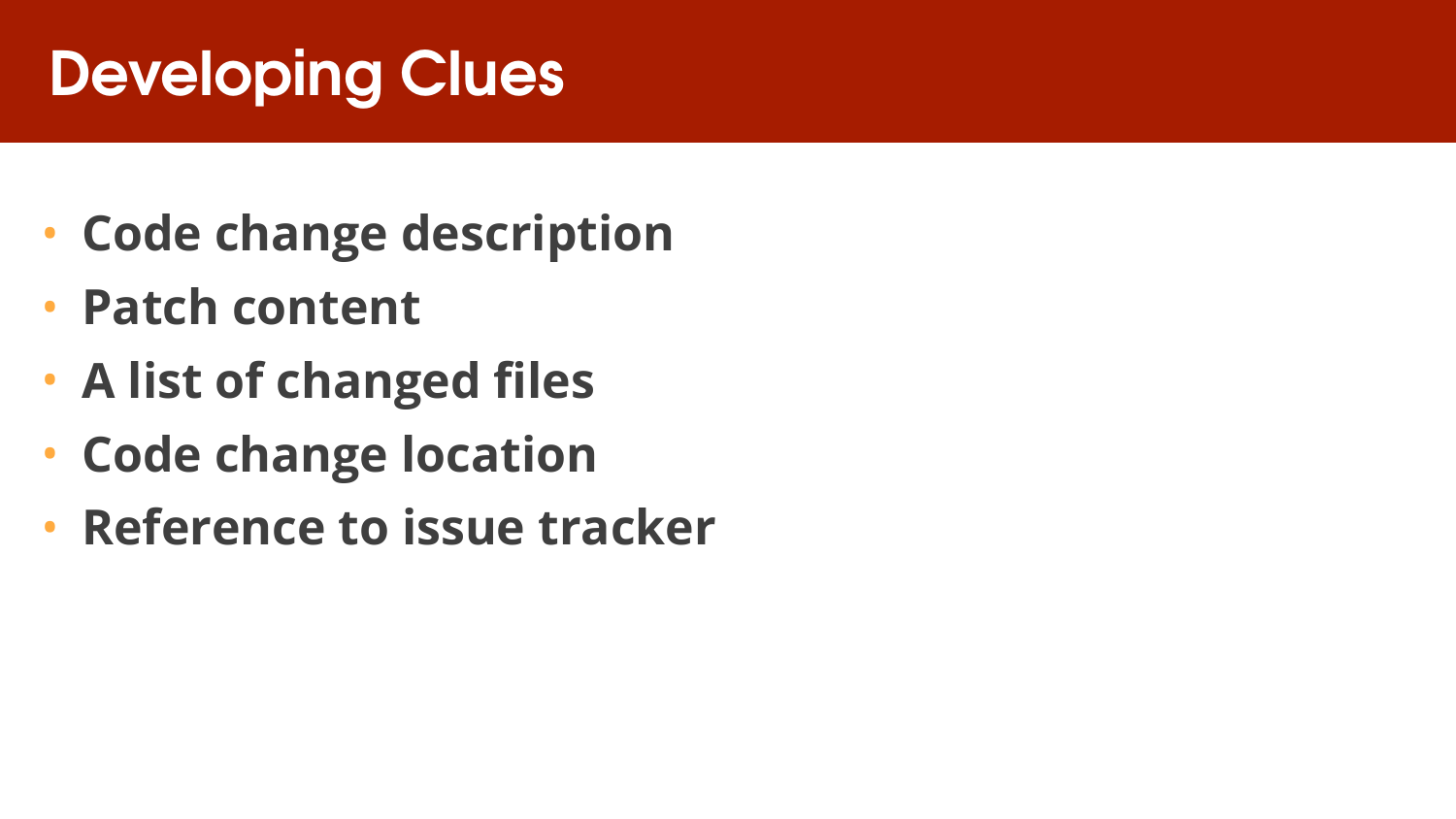

# Developing Clues
Code change description
Patch content
A list of changed files
Code change location
Reference to issue tracker